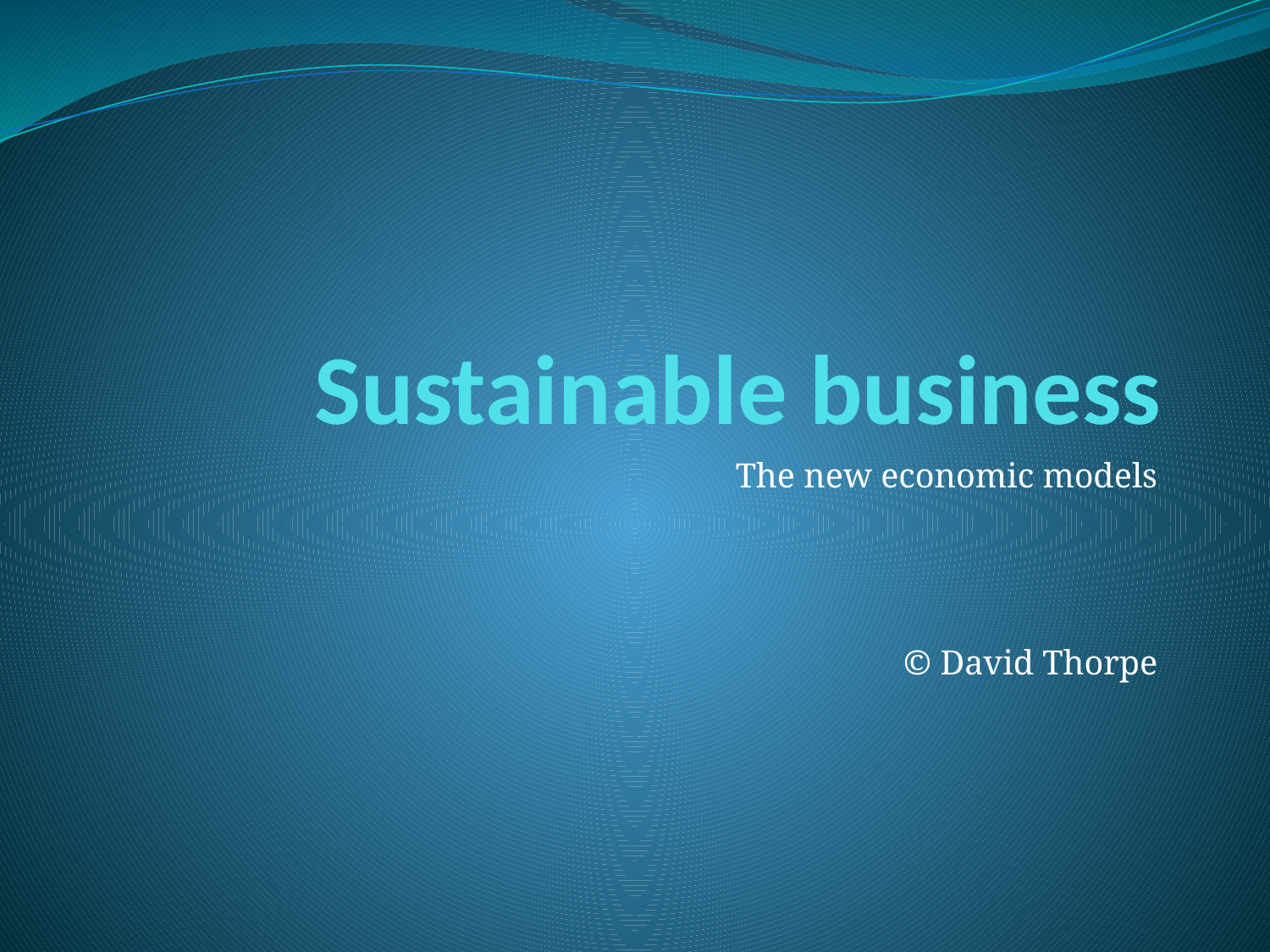

# Sustainable business
The new economic models

© David Thorpe